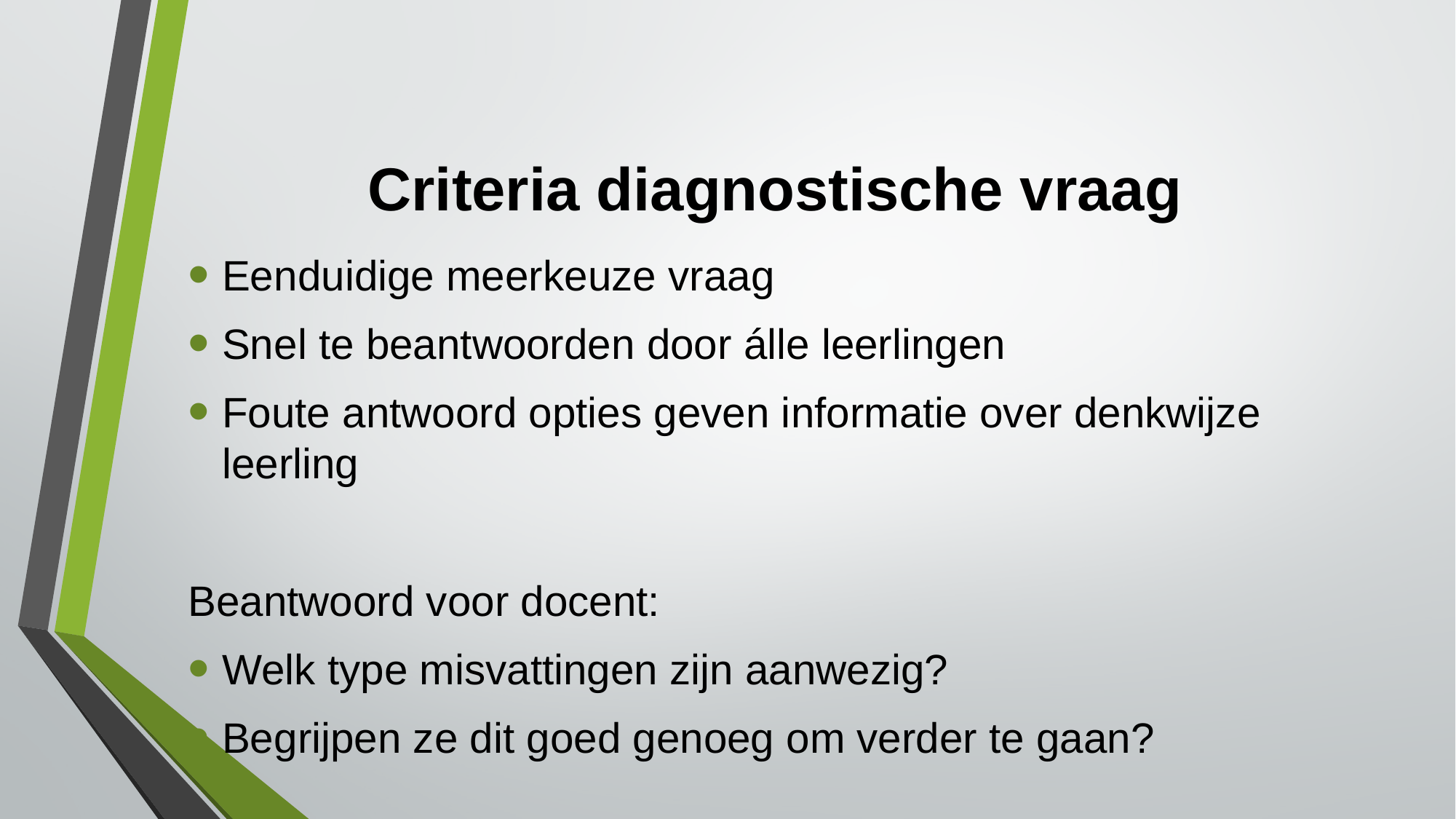

# Criteria diagnostische vraag
Eenduidige meerkeuze vraag
Snel te beantwoorden door álle leerlingen
Foute antwoord opties geven informatie over denkwijze leerling

Beantwoord voor docent:
Welk type misvattingen zijn aanwezig?
Begrijpen ze dit goed genoeg om verder te gaan?